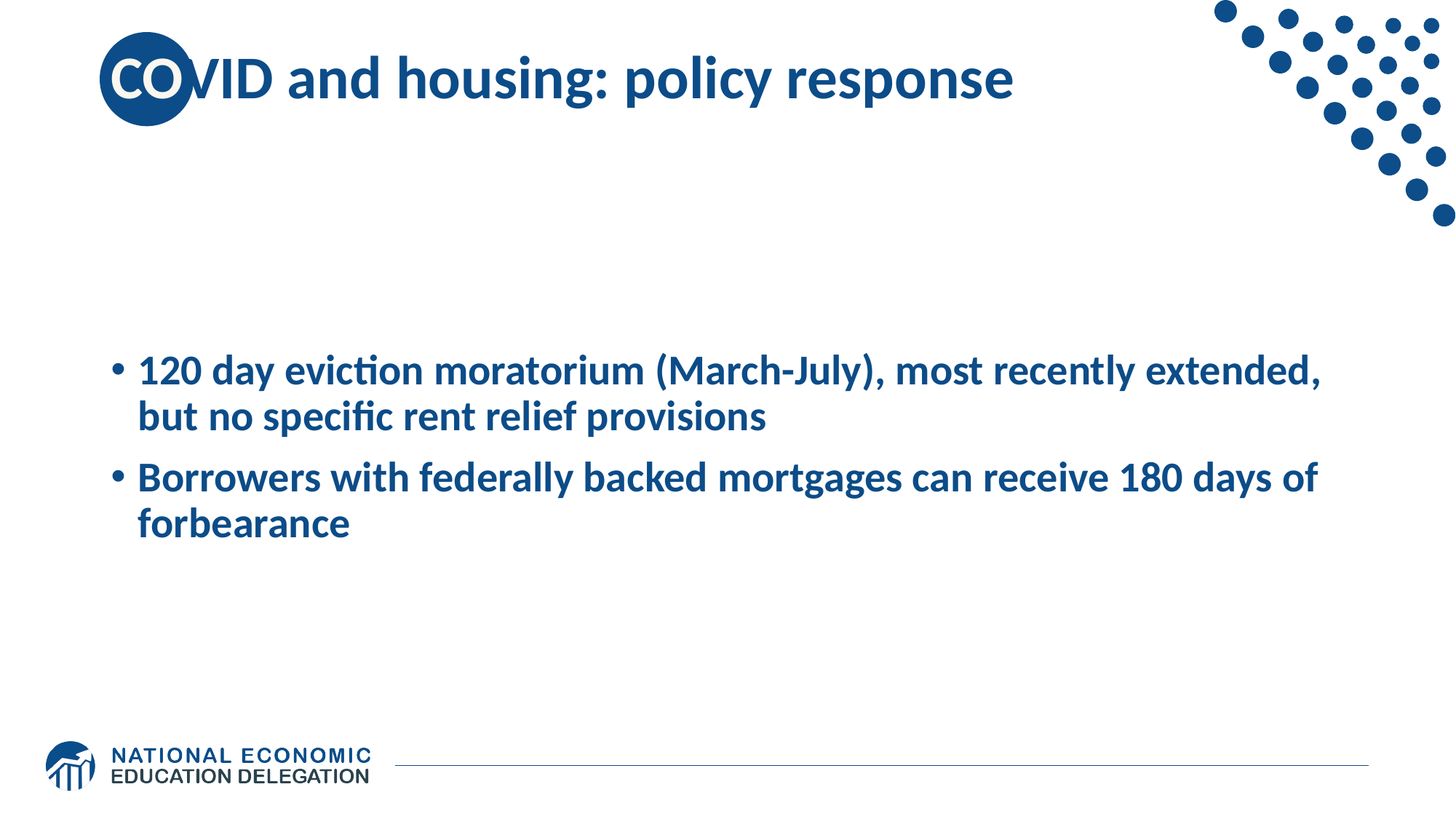

# COVID and housing: policy response
120 day eviction moratorium (March-July), most recently extended, but no specific rent relief provisions
Borrowers with federally backed mortgages can receive 180 days of forbearance